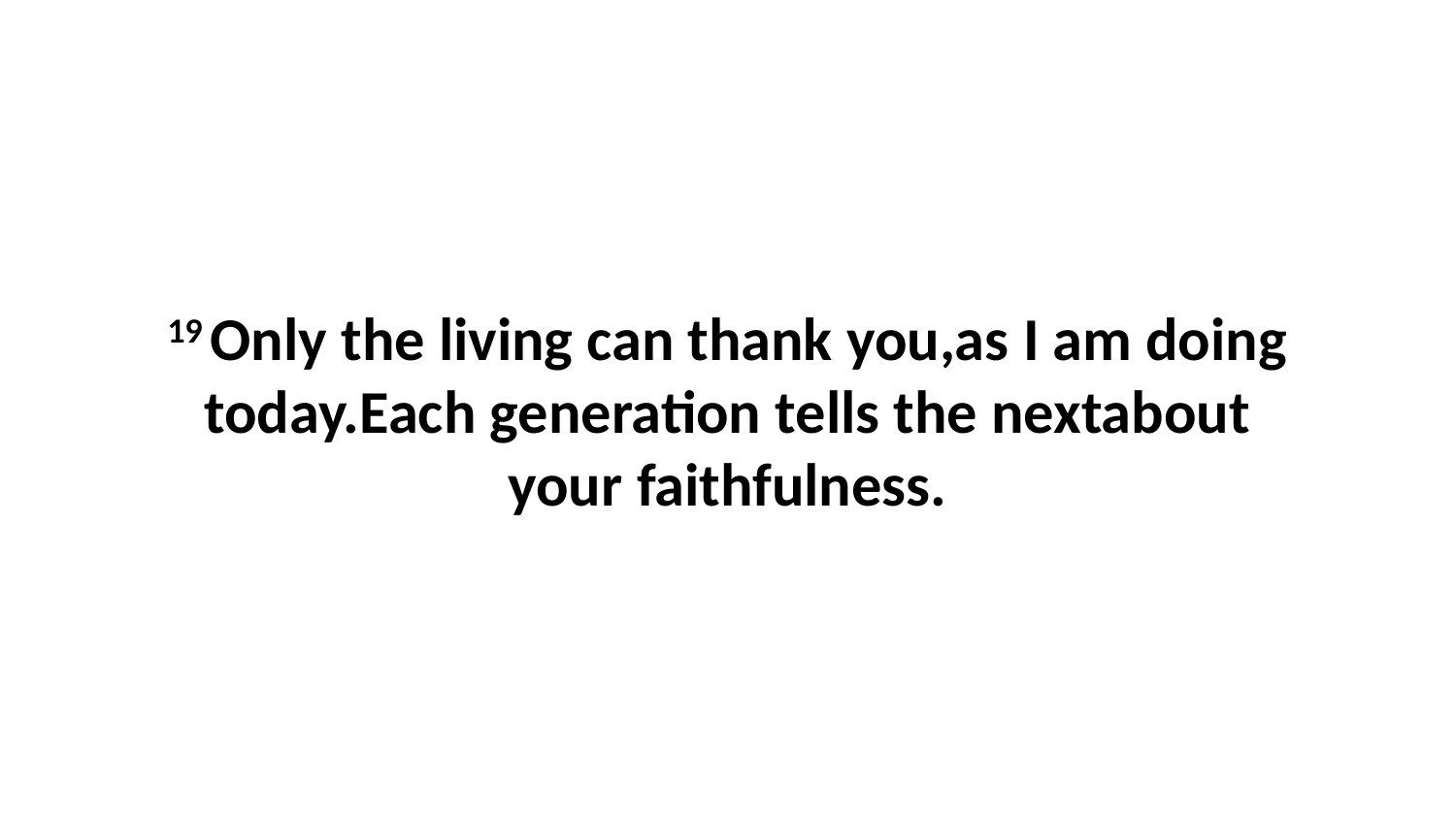

19 Only the living can thank you,as I am doing today.Each generation tells the nextabout your faithfulness.